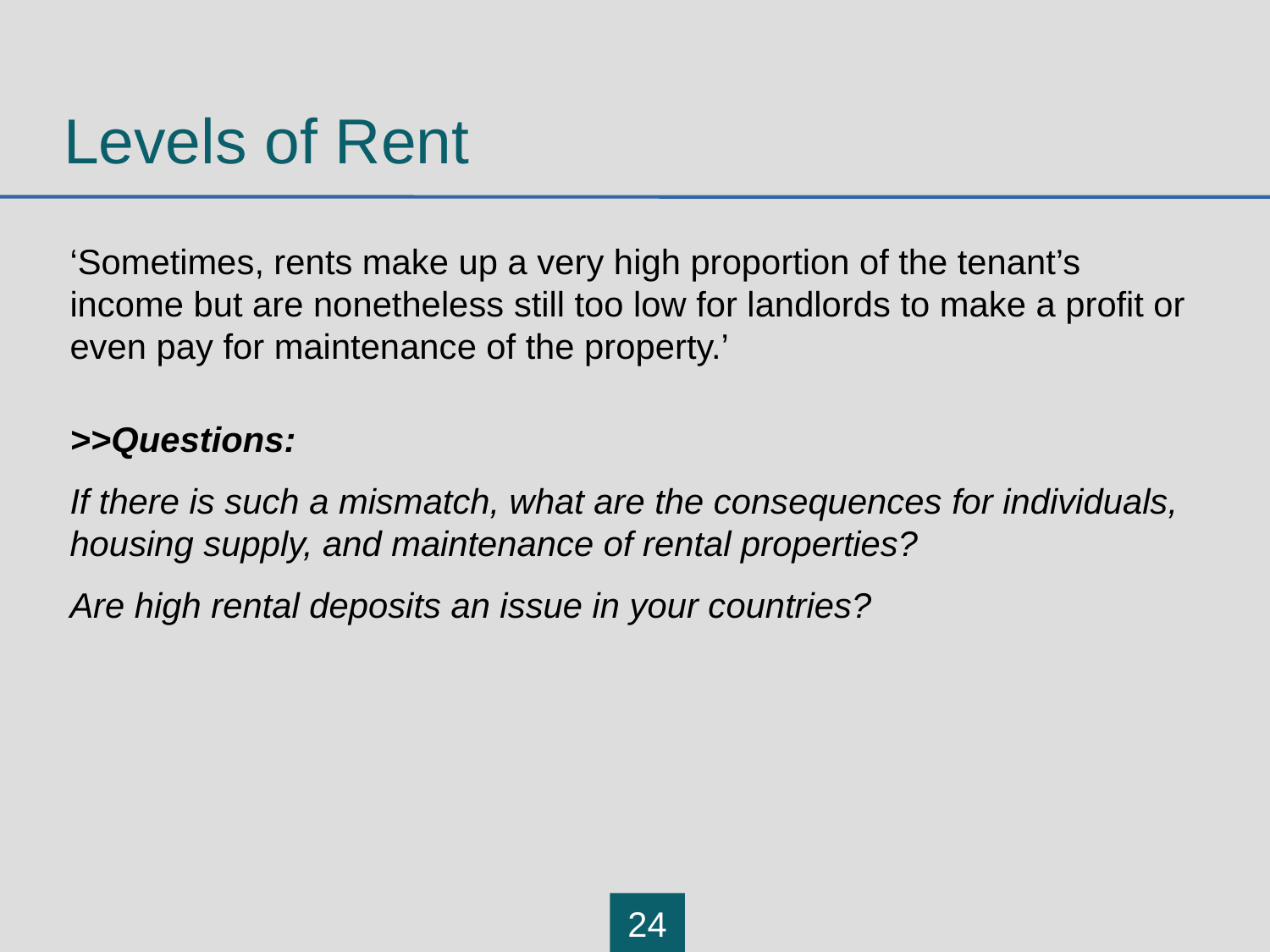

# Levels of Rent
‘Sometimes, rents make up a very high proportion of the tenant’s income but are nonetheless still too low for landlords to make a profit or even pay for maintenance of the property.’
>>Questions:
If there is such a mismatch, what are the consequences for individuals, housing supply, and maintenance of rental properties?
Are high rental deposits an issue in your countries?
24